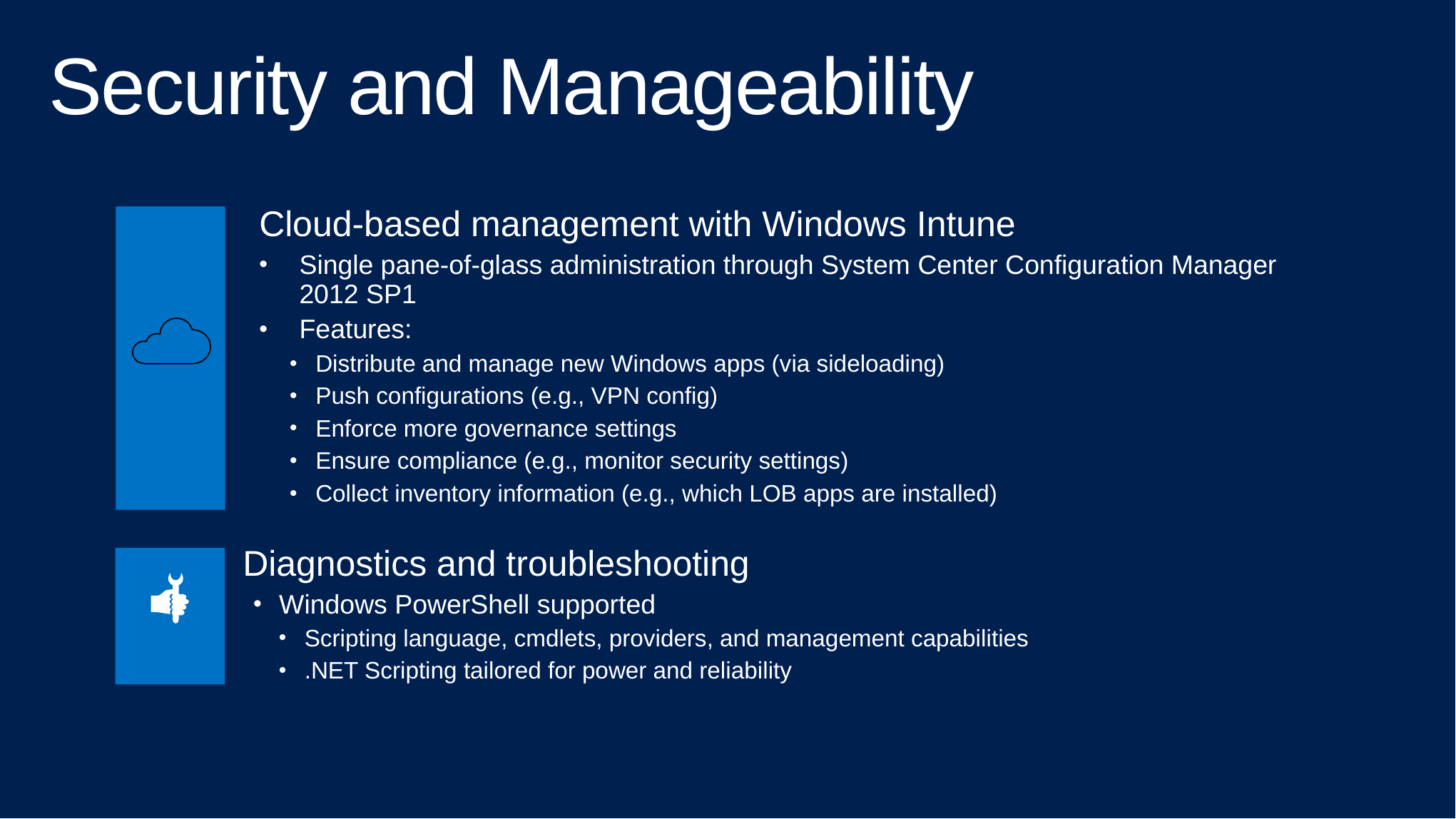

# Security and Manageability

Cloud-based management with Windows Intune
Single pane-of-glass administration through System Center Configuration Manager 2012 SP1
Features:
Distribute and manage new Windows apps (via sideloading)
Push configurations (e.g., VPN config)
Enforce more governance settings
Ensure compliance (e.g., monitor security settings)
Collect inventory information (e.g., which LOB apps are installed)

Diagnostics and troubleshooting
Windows PowerShell supported
Scripting language, cmdlets, providers, and management capabilities
.NET Scripting tailored for power and reliability